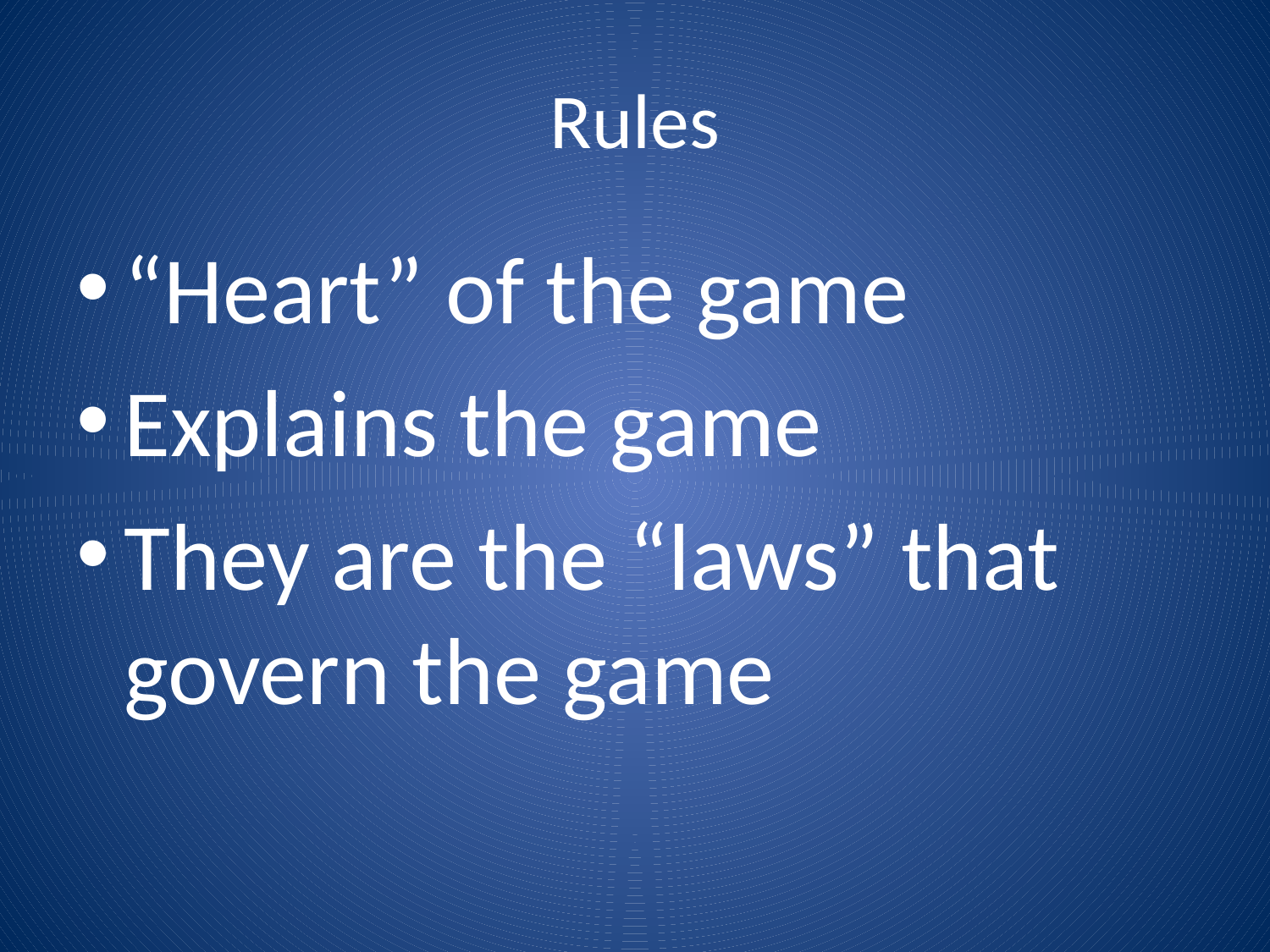

# Rules
“Heart” of the game
Explains the game
They are the “laws” that govern the game